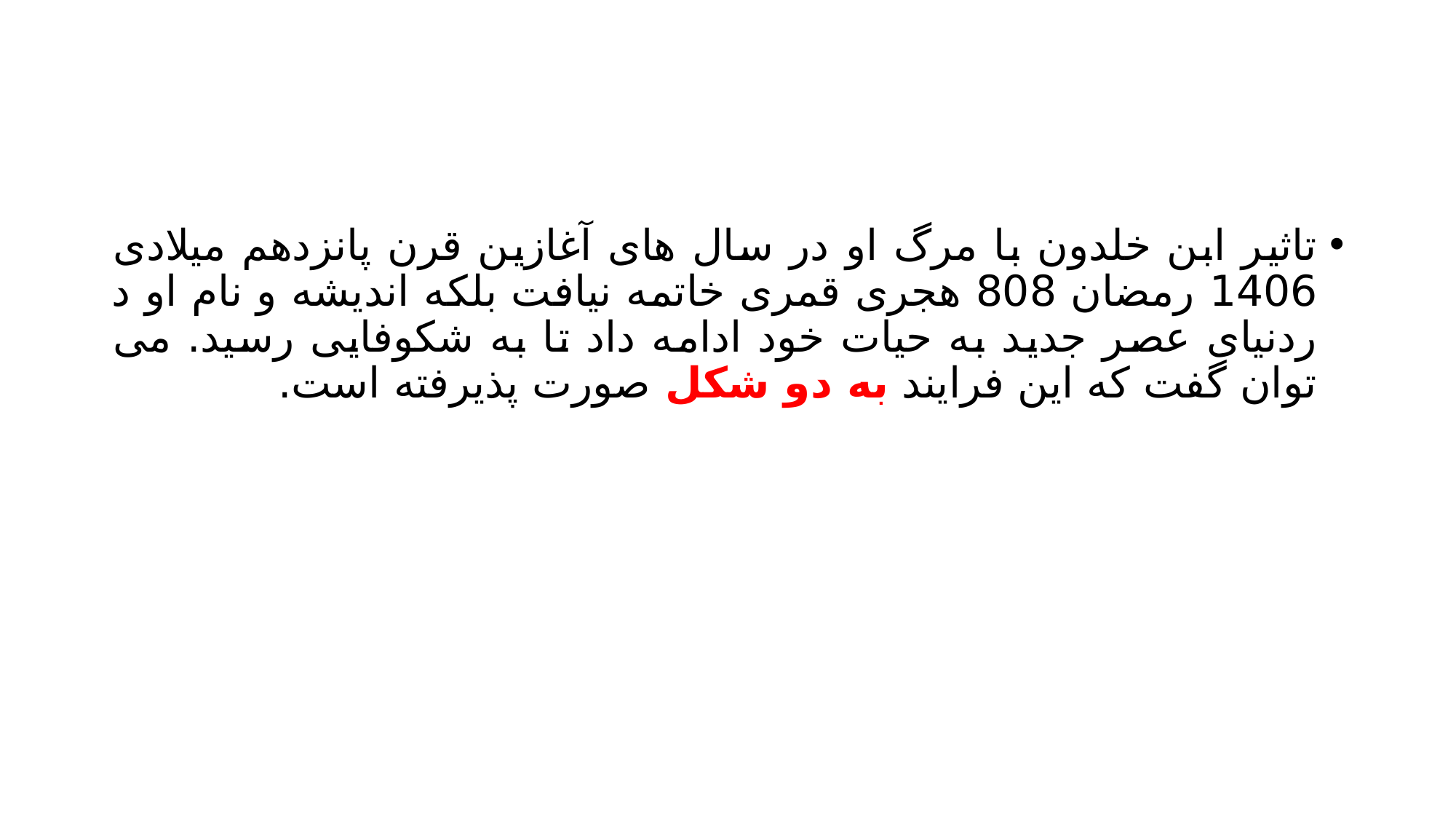

#
تاثیر ابن خلدون با مرگ او در سال های آغازین قرن پانزدهم میلادی 1406 رمضان 808 هجری قمری خاتمه نیافت بلکه اندیشه و نام او د ردنیای عصر جدید به حیات خود ادامه داد تا به شکوفایی رسید. می توان گفت که این فرایند به دو شکل صورت پذیرفته است.